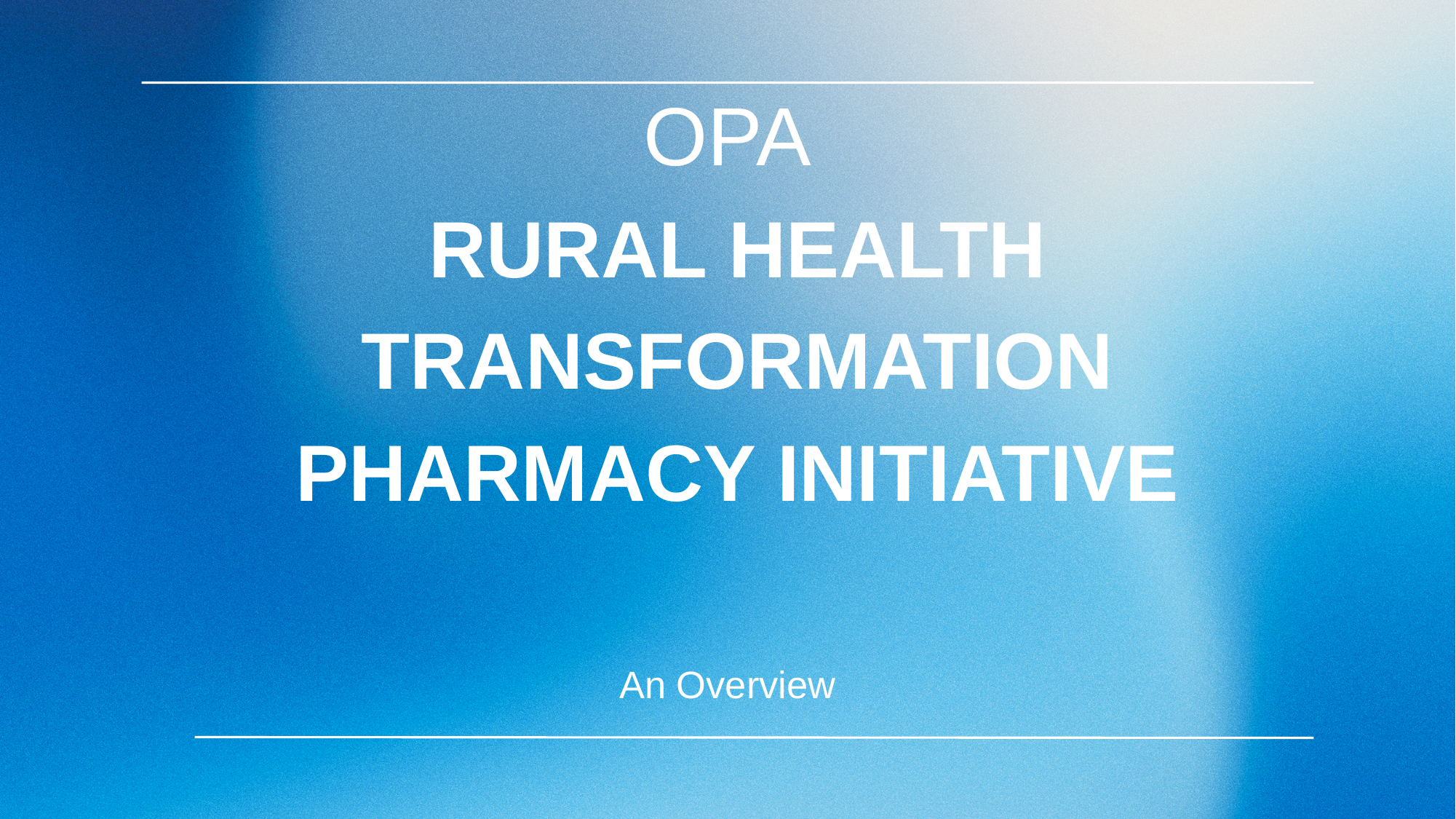

OPA

RURAL HEALTH TRANSFORMATION PHARMACY INITIATIVE
An Overview